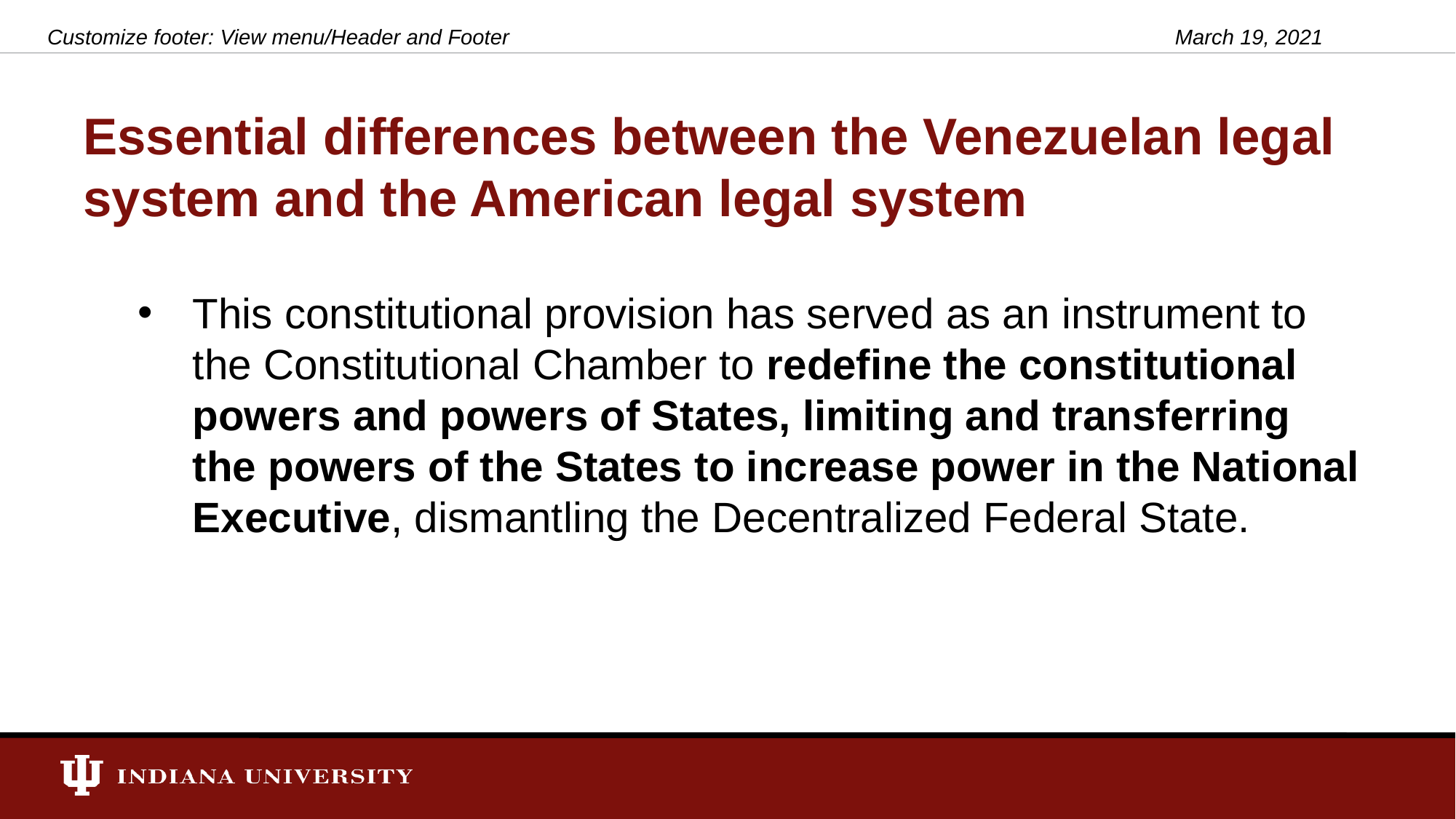

Customize footer: View menu/Header and Footer
March 19, 2021
# Essential differences between the Venezuelan legal system and the American legal system

This constitutional provision has served as an instrument to the Constitutional Chamber to redefine the constitutional powers and powers of States, limiting and transferring the powers of the States to increase power in the National Executive, dismantling the Decentralized Federal State.